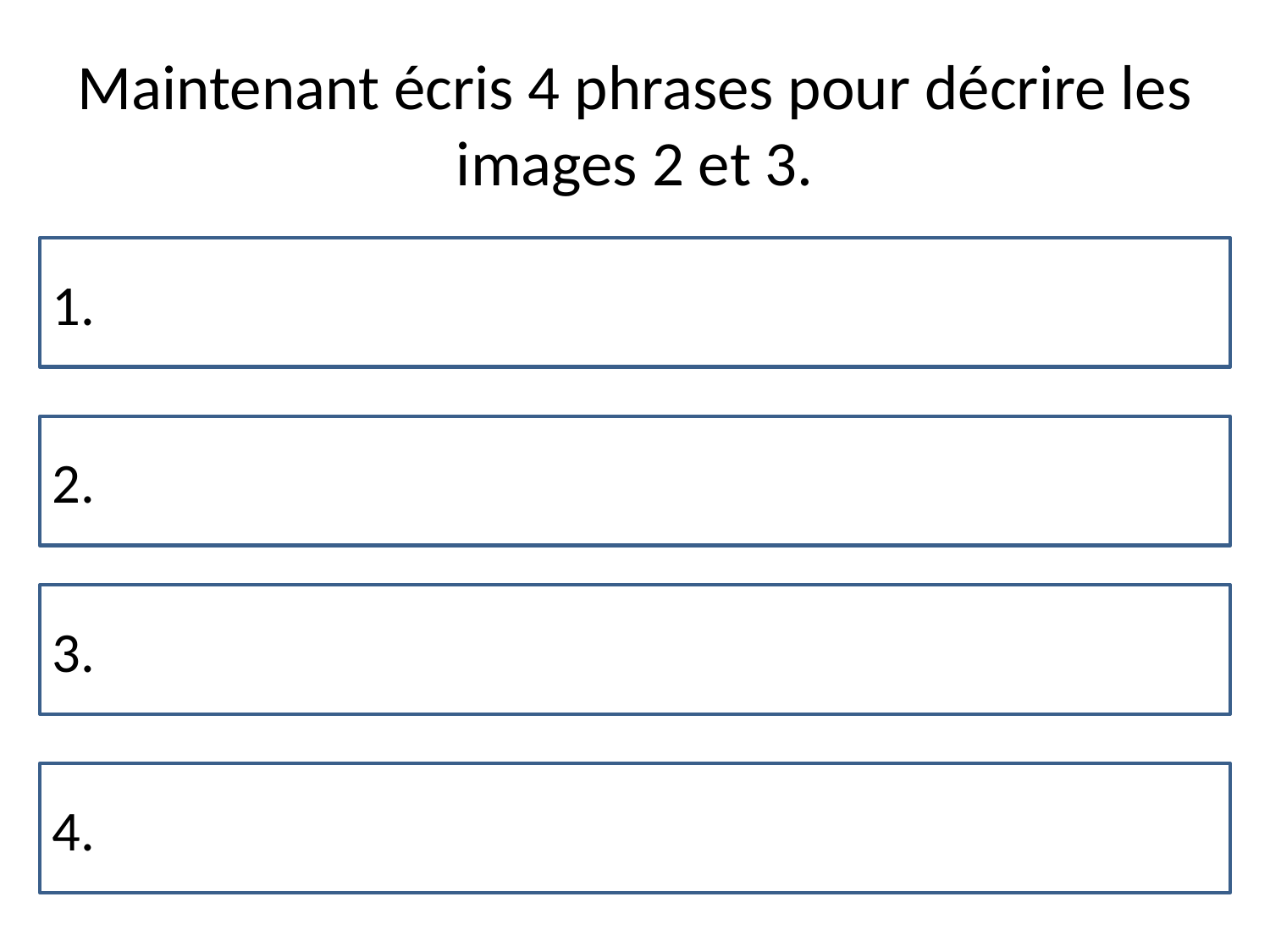

Maintenant écris 4 phrases pour décrire les images 2 et 3.
1.
2.
3.
4.